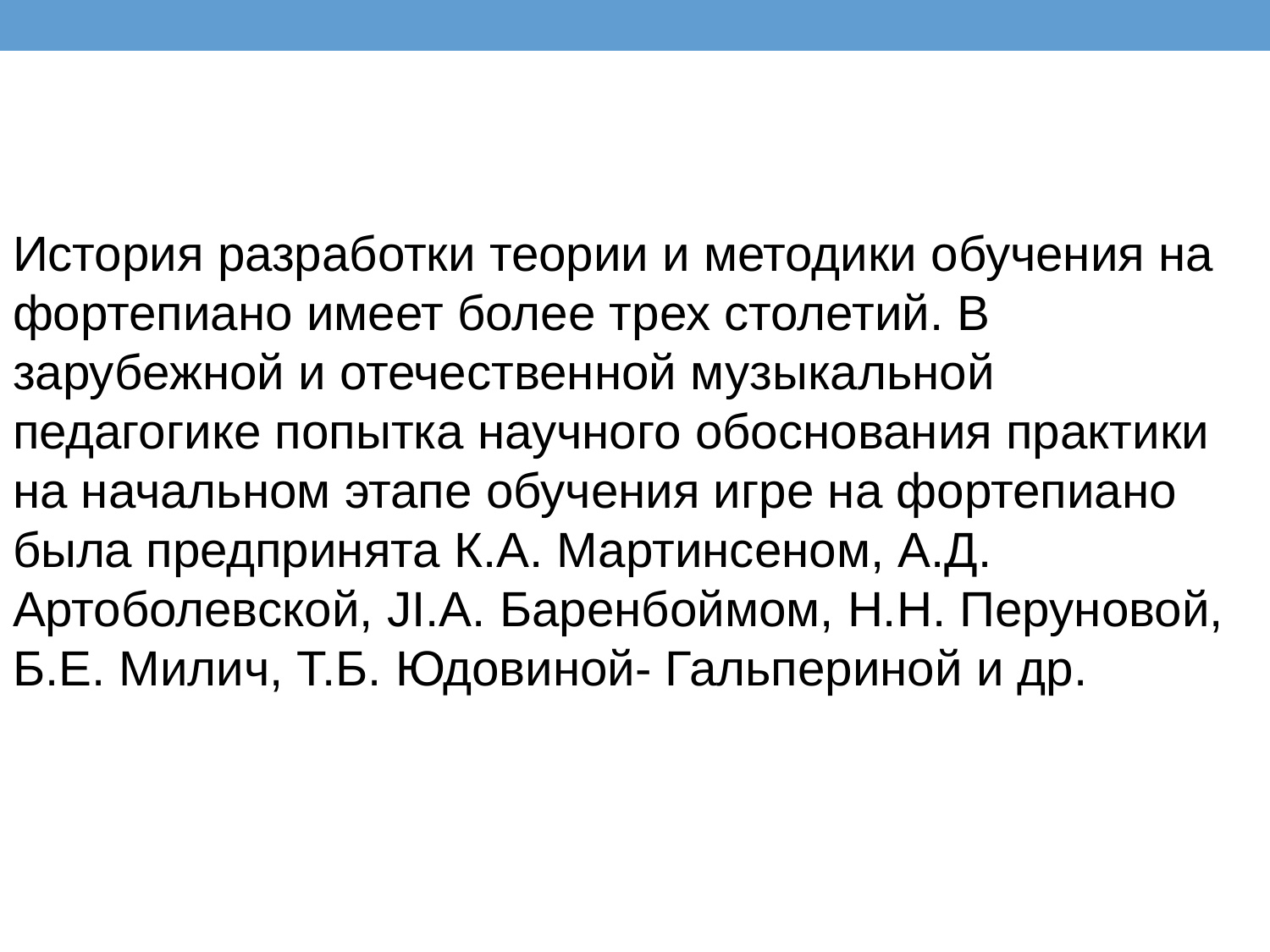

История разработки теории и методики обучения на фортепиано имеет более трех столетий. В зарубежной и отечественной музыкальной педагогике попытка научного обоснования практики на начальном этапе обучения игре на фортепиано была предпринята К.А. Мартинсеном, А.Д. Артоболевской, JI.A. Баренбоймом, Н.Н. Перуновой, Б.Е. Милич, Т.Б. Юдовиной- Гальпериной и др.